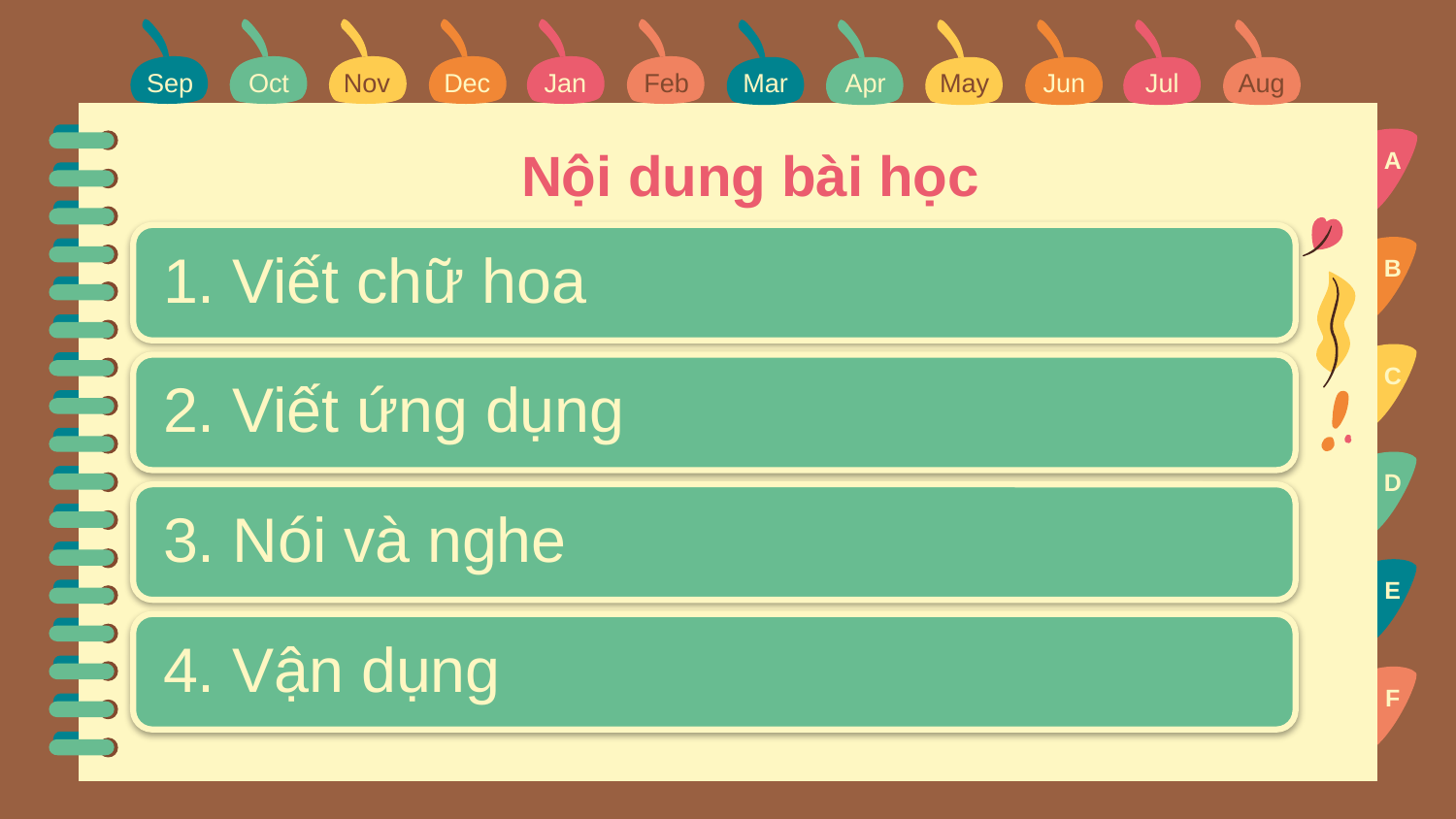

Sep
Oct
Nov
Dec
Jan
Feb
Mar
Apr
May
Jun
Jul
Aug

A
# Nội dung bài học
1. Viết chữ hoa
2. Viết ứng dụng
3. Nói và nghe
4. Vận dụng
B
C
D
E
F